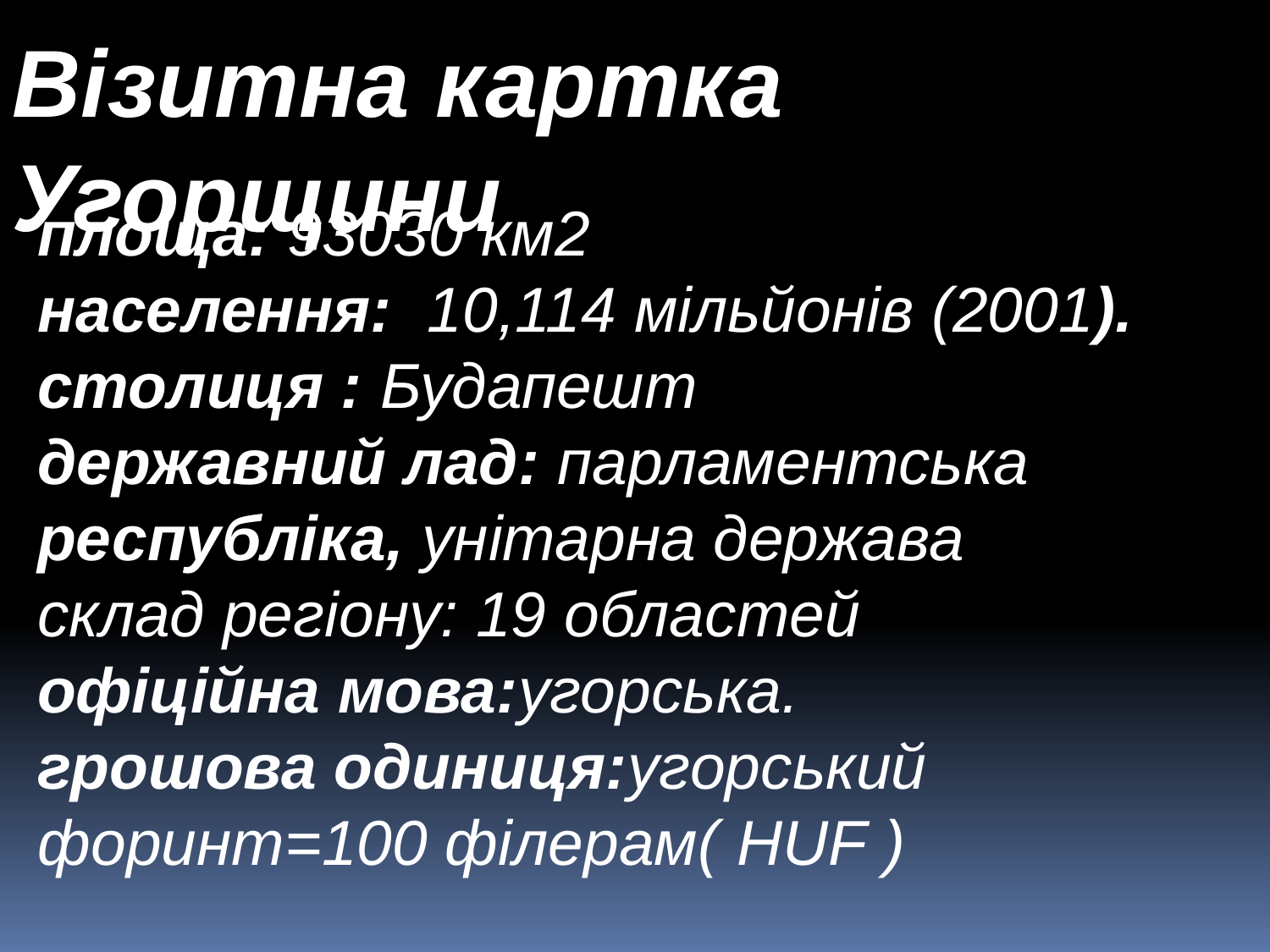

Візитна картка Угорщини
площа: 93030 км2
населення:  10,114 мільйонів (2001).
столиця : Будапешт
державний лад: парламентська республіка, унітарна держава
склад регіону: 19 областей
офіційна мова:угорська.
грошова одиниця:угорський форинт=100 філерам( HUF )